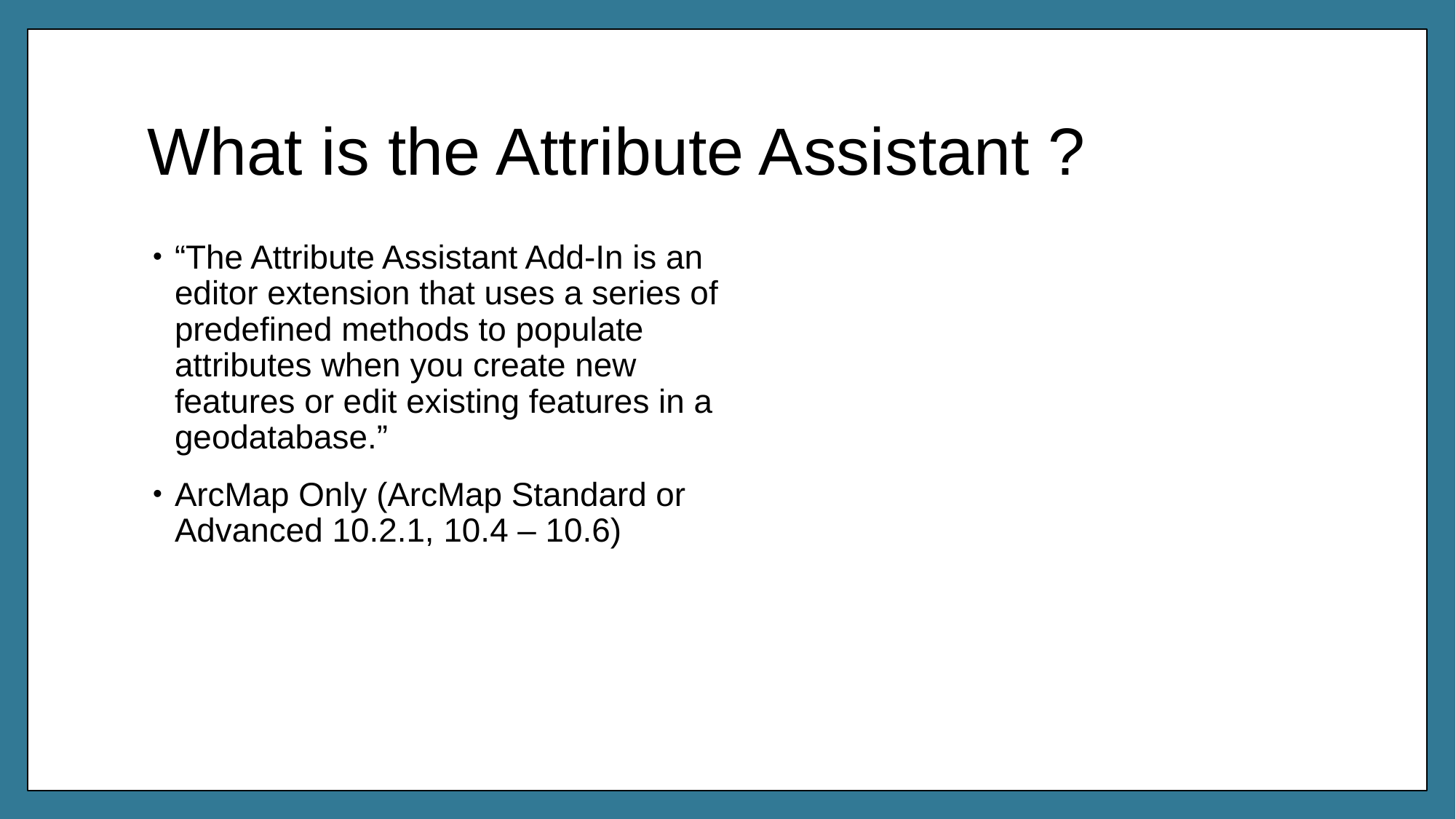

# What is the Attribute Assistant ?
“The Attribute Assistant Add-In is an editor extension that uses a series of predefined methods to populate attributes when you create new features or edit existing features in a geodatabase.”
ArcMap Only (ArcMap Standard or Advanced 10.2.1, 10.4 – 10.6)